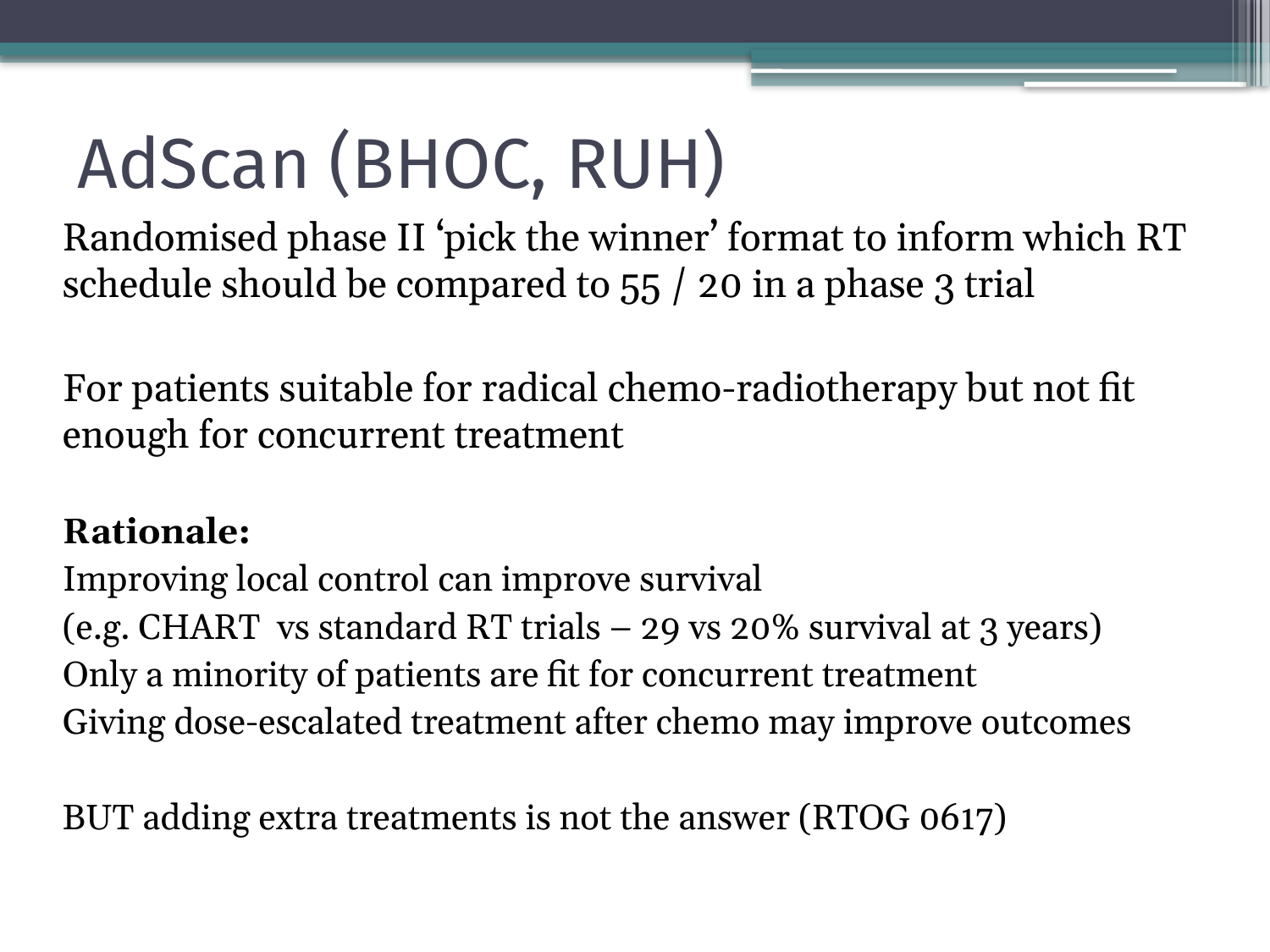

# AdScan (BHOC, RUH)
Randomised phase II ‘pick the winner’ format to inform which RT schedule should be compared to 55 / 20 in a phase 3 trial

For patients suitable for radical chemo-radiotherapy but not fit enough for concurrent treatment

Rationale:
Improving local control can improve survival
(e.g. CHART  vs standard RT trials – 29 vs 20% survival at 3 years)
Only a minority of patients are fit for concurrent treatment
Giving dose-escalated treatment after chemo may improve outcomes

BUT adding extra treatments is not the answer (RTOG 0617)